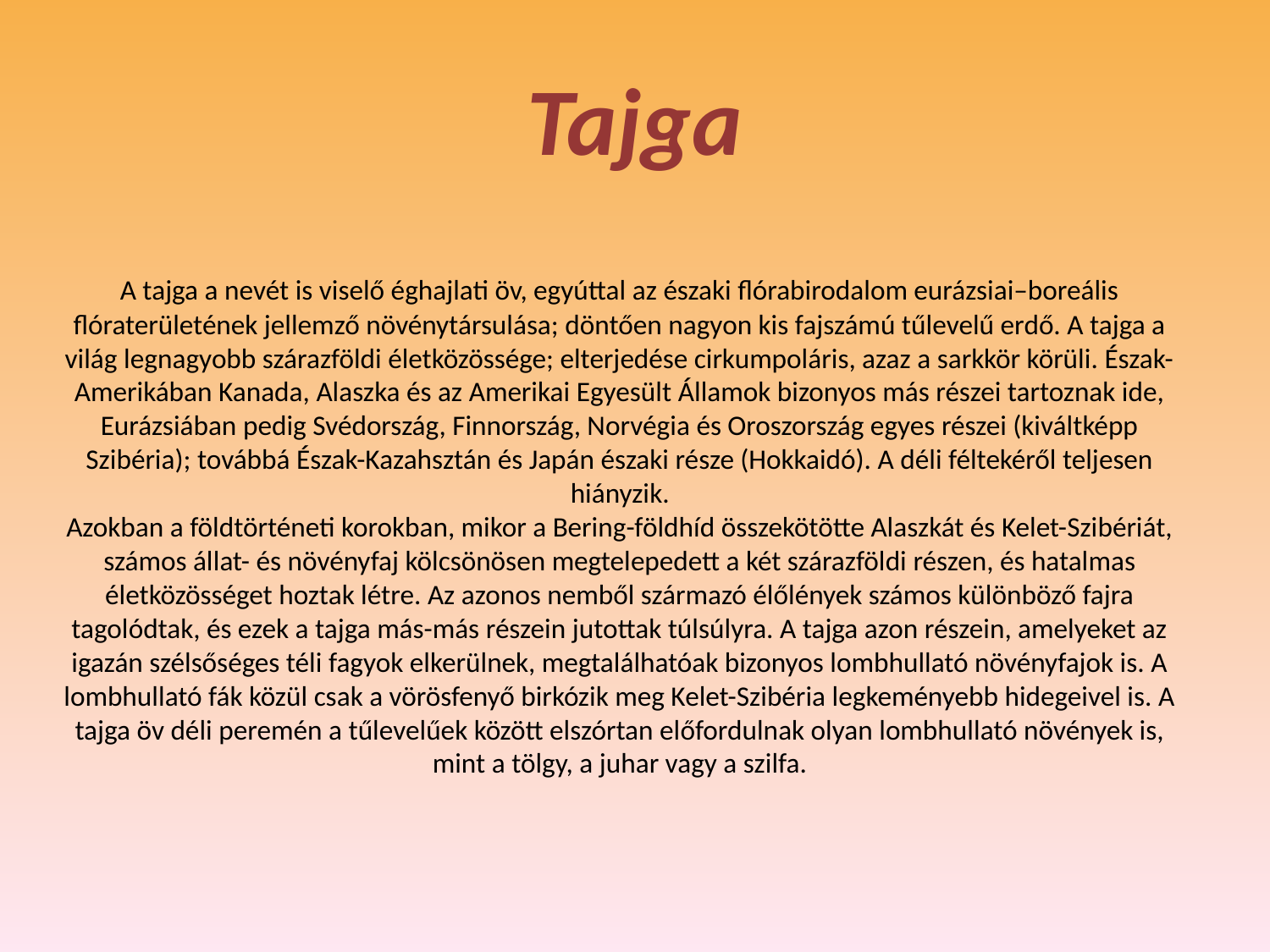

# Tajga
A tajga a nevét is viselő éghajlati öv, egyúttal az északi flórabirodalom eurázsiai–boreális flóraterületének jellemző növénytársulása; döntően nagyon kis fajszámú tűlevelű erdő. A tajga a világ legnagyobb szárazföldi életközössége; elterjedése cirkumpoláris, azaz a sarkkör körüli. Észak-Amerikában Kanada, Alaszka és az Amerikai Egyesült Államok bizonyos más részei tartoznak ide, Eurázsiában pedig Svédország, Finnország, Norvégia és Oroszország egyes részei (kiváltképp Szibéria); továbbá Észak-Kazahsztán és Japán északi része (Hokkaidó). A déli féltekéről teljesen hiányzik.
Azokban a földtörténeti korokban, mikor a Bering-földhíd összekötötte Alaszkát és Kelet-Szibériát, számos állat- és növényfaj kölcsönösen megtelepedett a két szárazföldi részen, és hatalmas életközösséget hoztak létre. Az azonos nemből származó élőlények számos különböző fajra tagolódtak, és ezek a tajga más-más részein jutottak túlsúlyra. A tajga azon részein, amelyeket az igazán szélsőséges téli fagyok elkerülnek, megtalálhatóak bizonyos lombhullató növényfajok is. A lombhullató fák közül csak a vörösfenyő birkózik meg Kelet-Szibéria legkeményebb hidegeivel is. A tajga öv déli peremén a tűlevelűek között elszórtan előfordulnak olyan lombhullató növények is, mint a tölgy, a juhar vagy a szilfa.